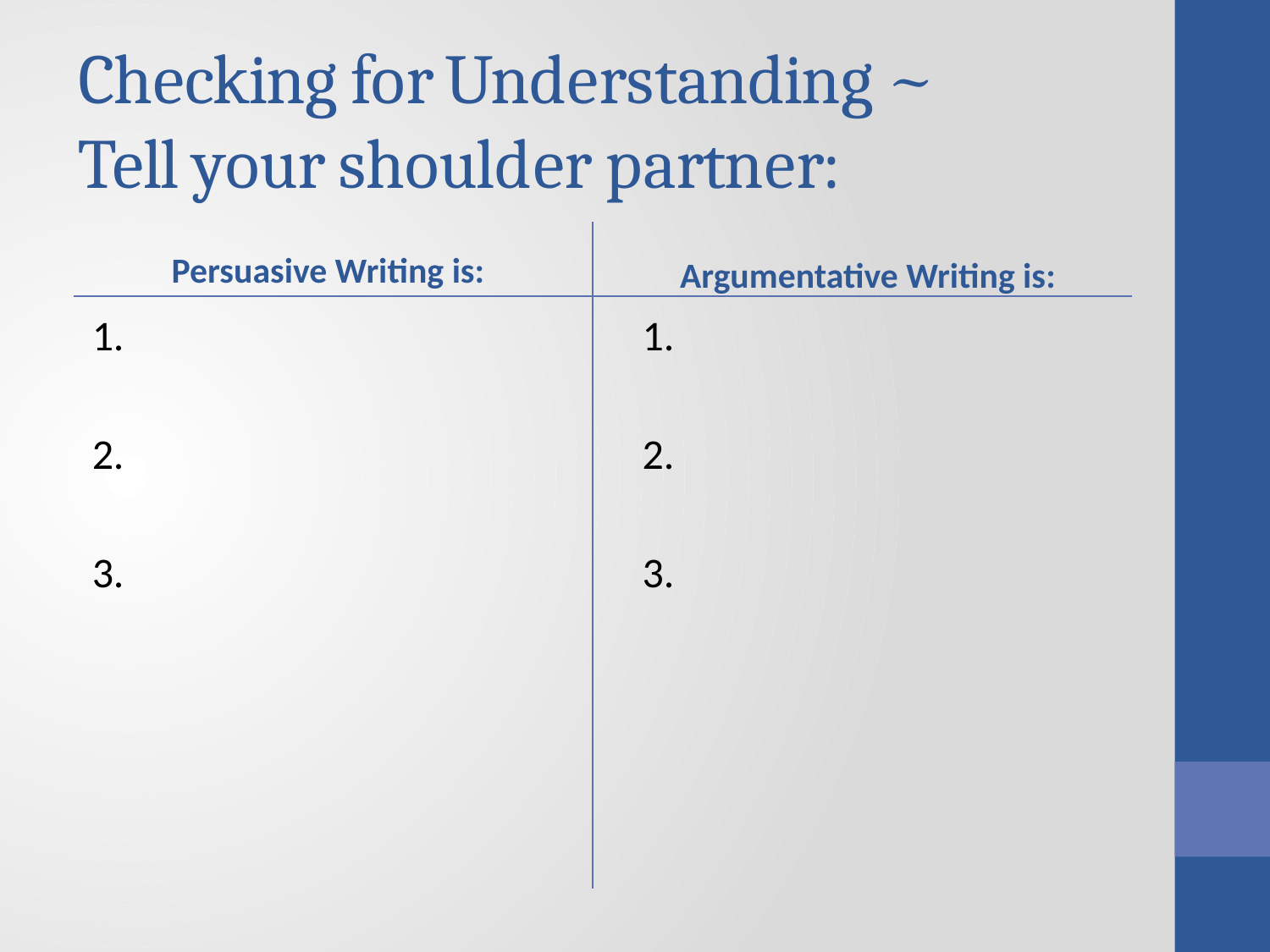

# Checking for Understanding ~ Tell your shoulder partner:
Persuasive Writing is:
Argumentative Writing is:
1.

2.

3.
1.

2.

3.